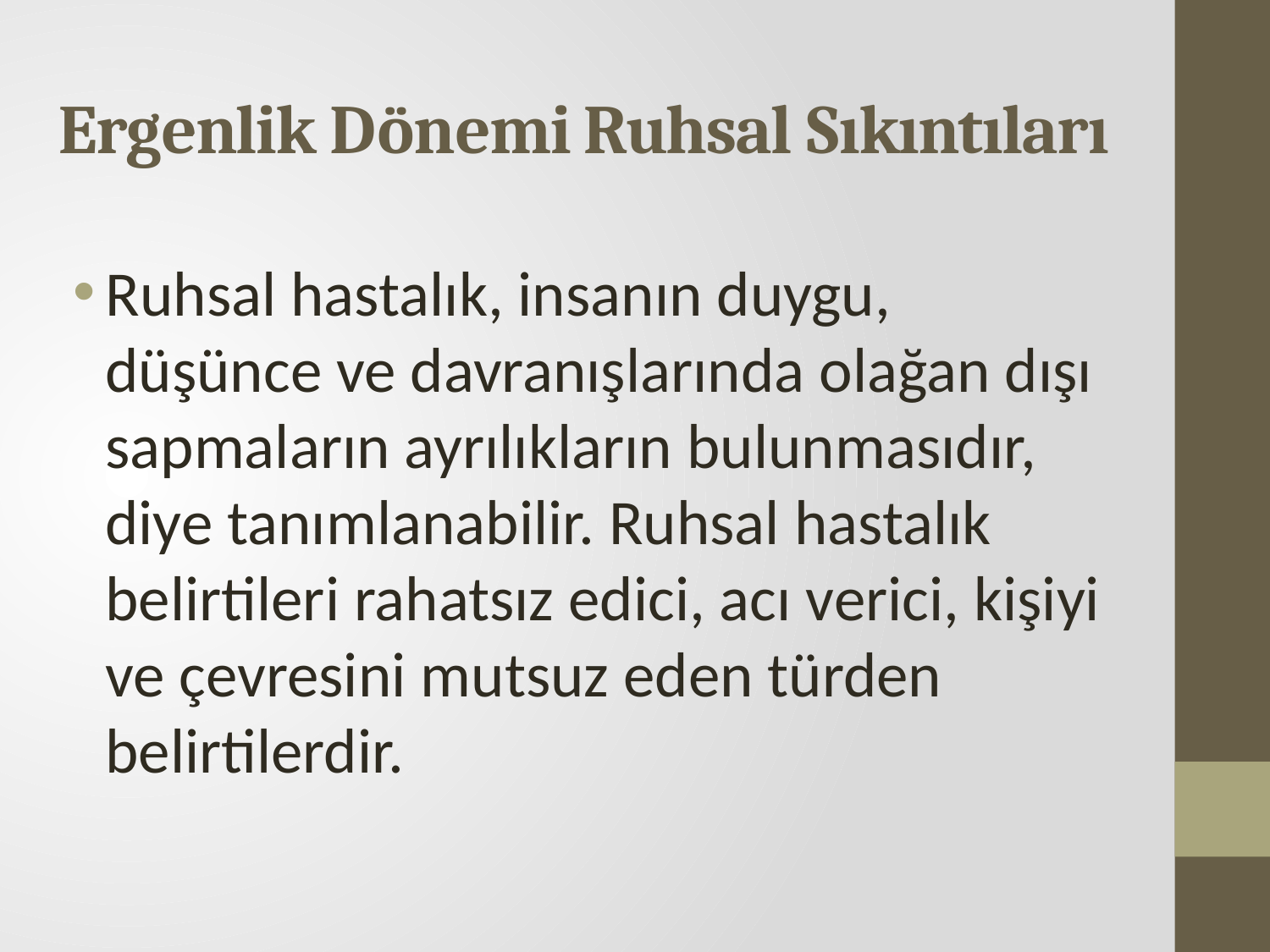

# Ergenlik Dönemi Ruhsal Sıkıntıları
Ruhsal hastalık, insanın duygu, düşünce ve davranışlarında olağan dışı sapmaların ayrılıkların bulunmasıdır, diye tanımlanabilir. Ruhsal hastalık belirtileri rahatsız edici, acı verici, kişiyi ve çevresini mutsuz eden türden belirtilerdir.